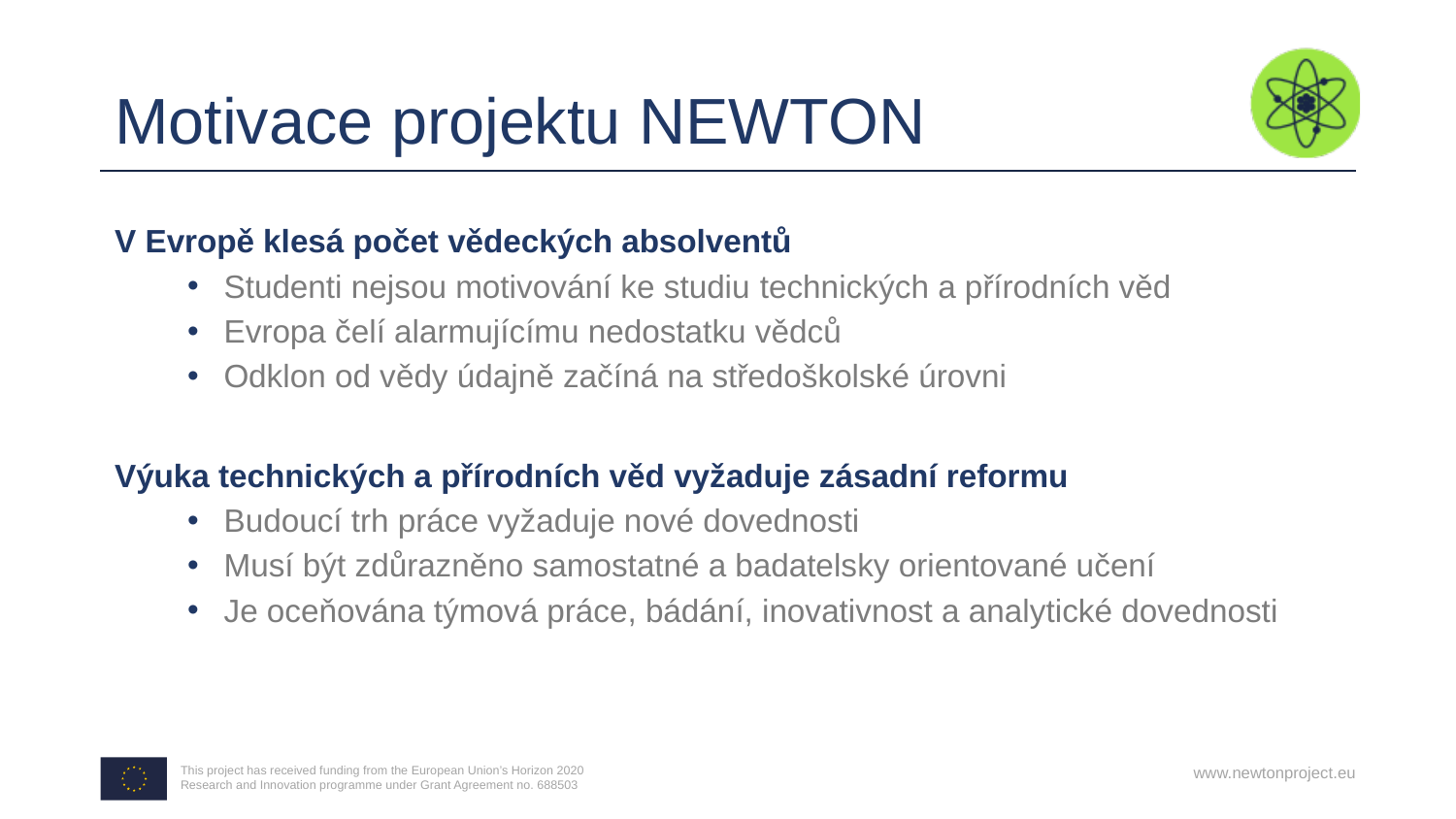

# Motivace projektu NEWTON
V Evropě klesá počet vědeckých absolventů
Studenti nejsou motivování ke studiu technických a přírodních věd
Evropa čelí alarmujícímu nedostatku vědců
Odklon od vědy údajně začíná na středoškolské úrovni

Výuka technických a přírodních věd vyžaduje zásadní reformu
Budoucí trh práce vyžaduje nové dovednosti
Musí být zdůrazněno samostatné a badatelsky orientované učení
Je oceňována týmová práce, bádání, inovativnost a analytické dovednosti